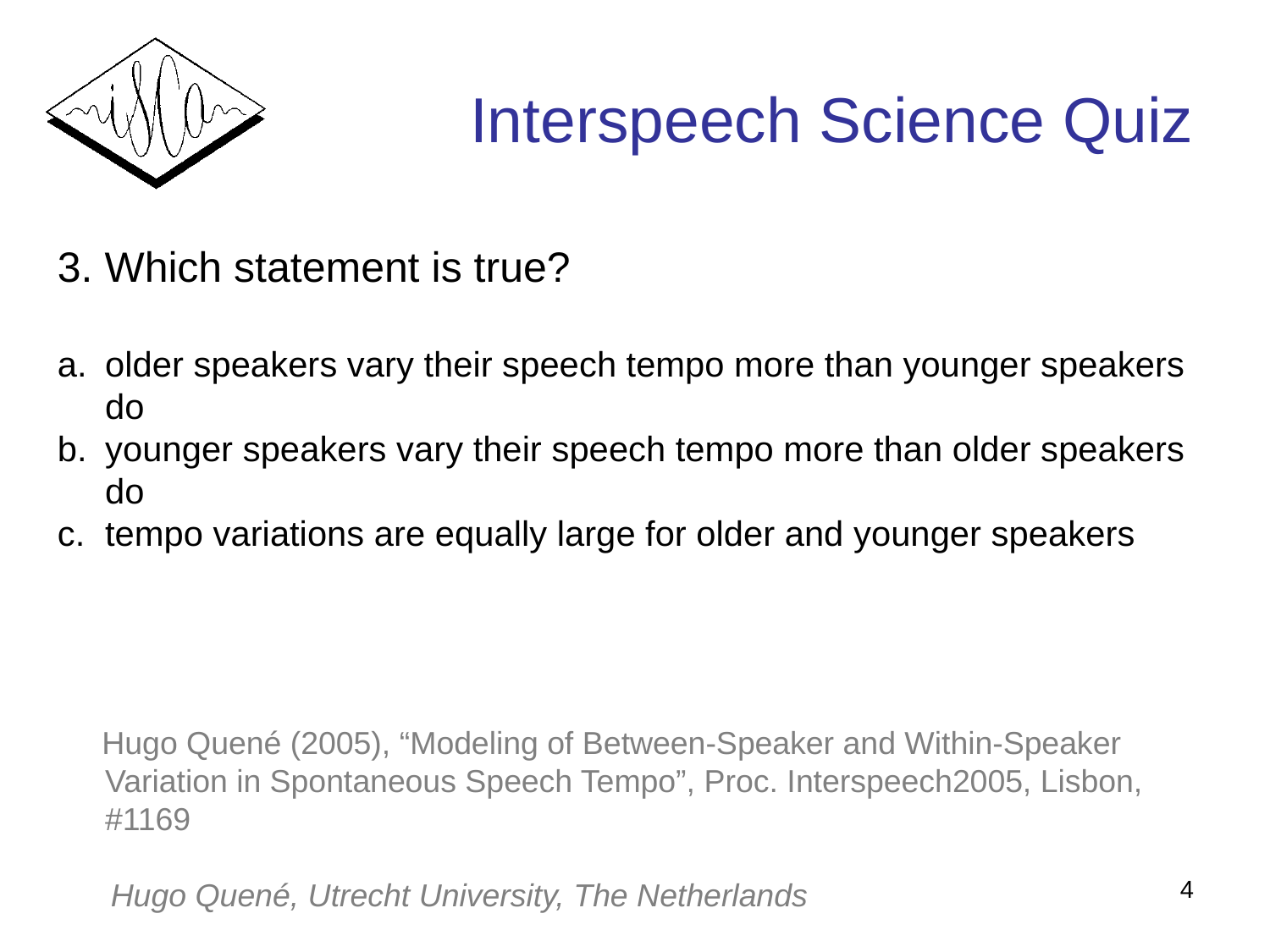

# Interspeech Science Quiz
3. Which statement is true?

older speakers vary their speech tempo more than younger speakers do
younger speakers vary their speech tempo more than older speakers do
tempo variations are equally large for older and younger speakers

     Hugo Quené (2005), “Modeling of Between-Speaker and Within-Speaker Variation in Spontaneous Speech Tempo”, Proc. Interspeech2005, Lisbon, #1169
      Hugo Quené, Utrecht University, The Netherlands
4